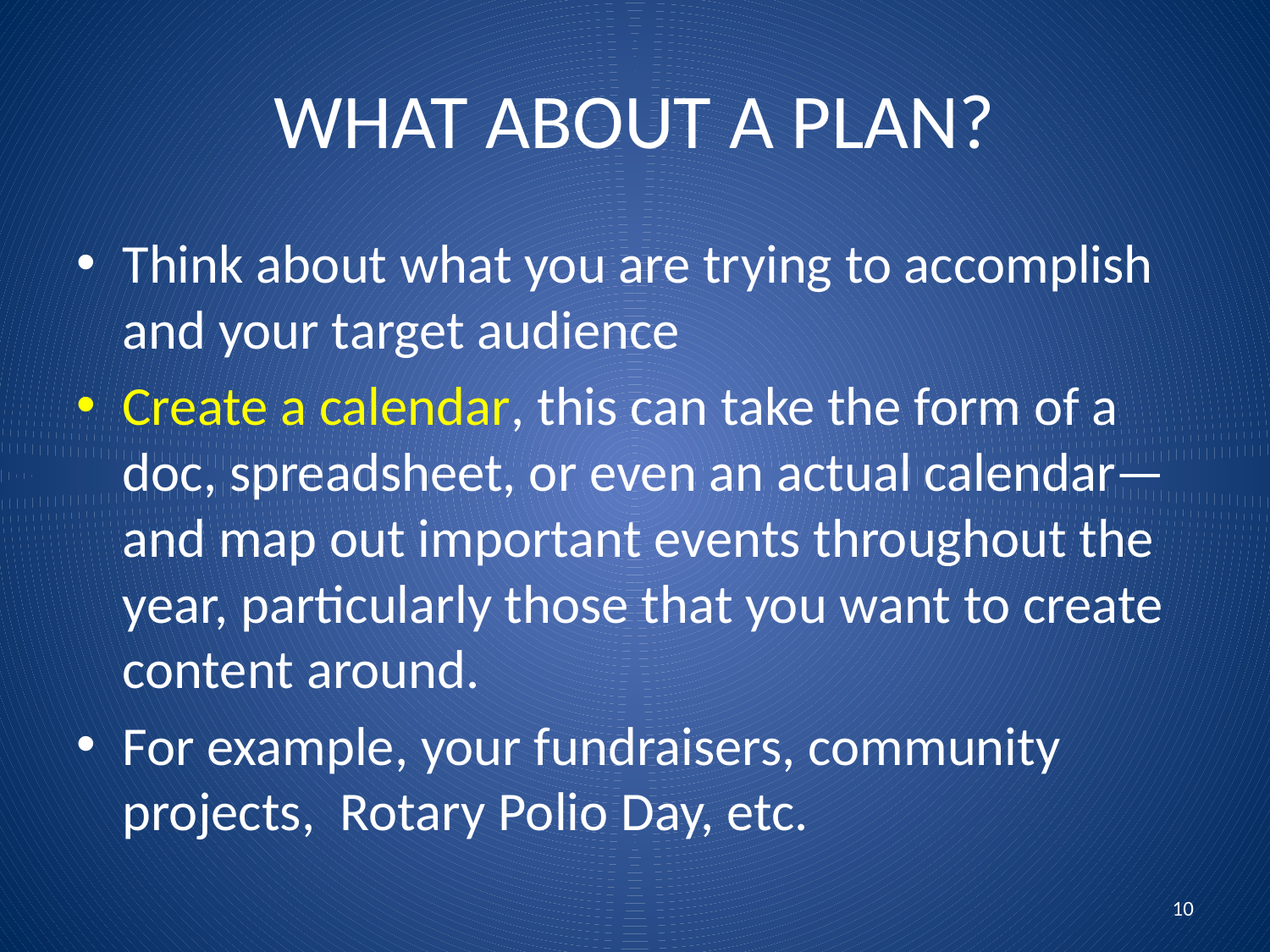

# WHAT ABOUT A PLAN?
Think about what you are trying to accomplish and your target audience
Create a calendar, this can take the form of a doc, spreadsheet, or even an actual calendar—and map out important events throughout the year, particularly those that you want to create content around.
For example, your fundraisers, community projects,  Rotary Polio Day, etc.

10